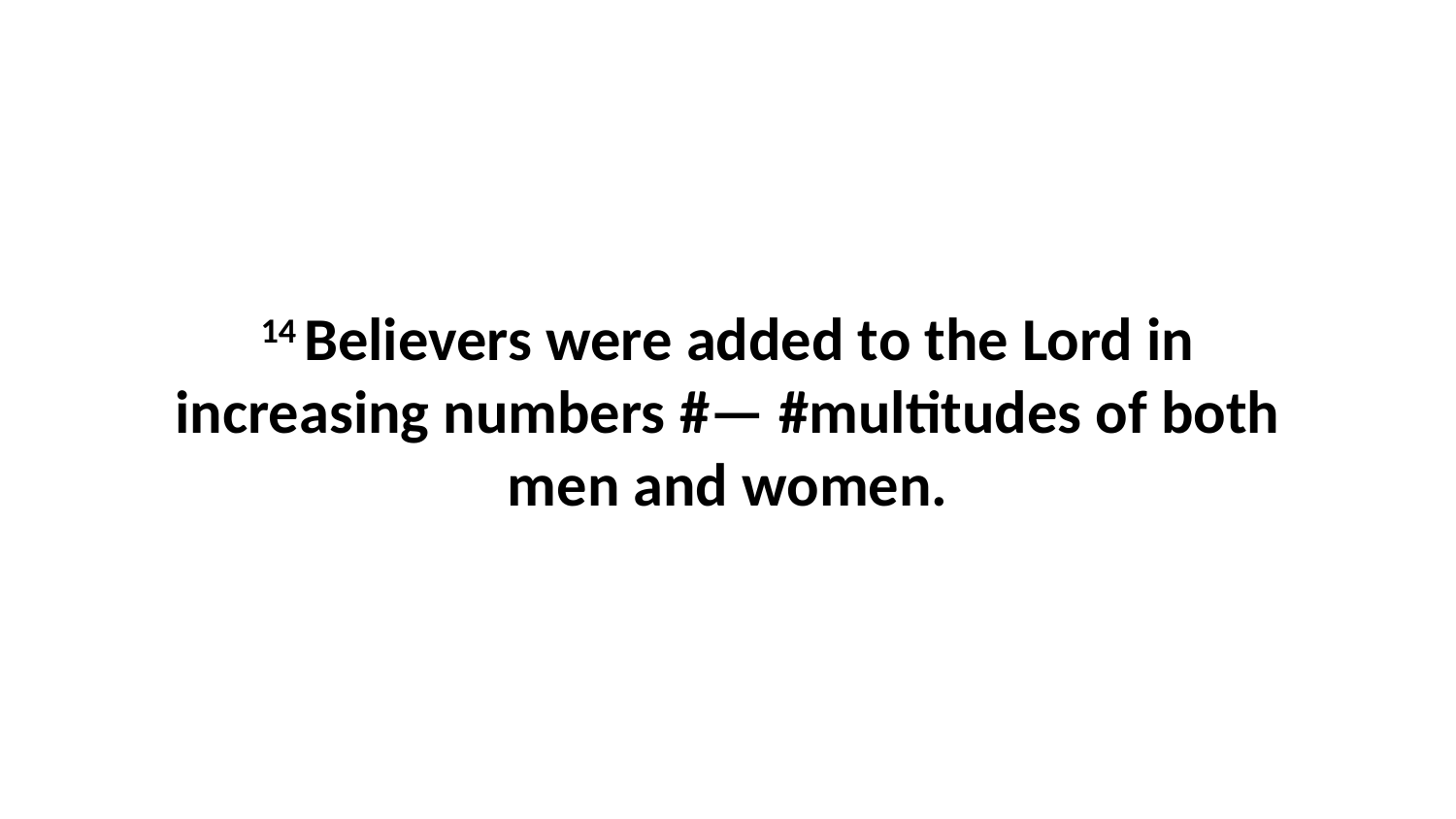

14 Believers were added to the Lord in increasing numbers #— #multitudes of both men and women.